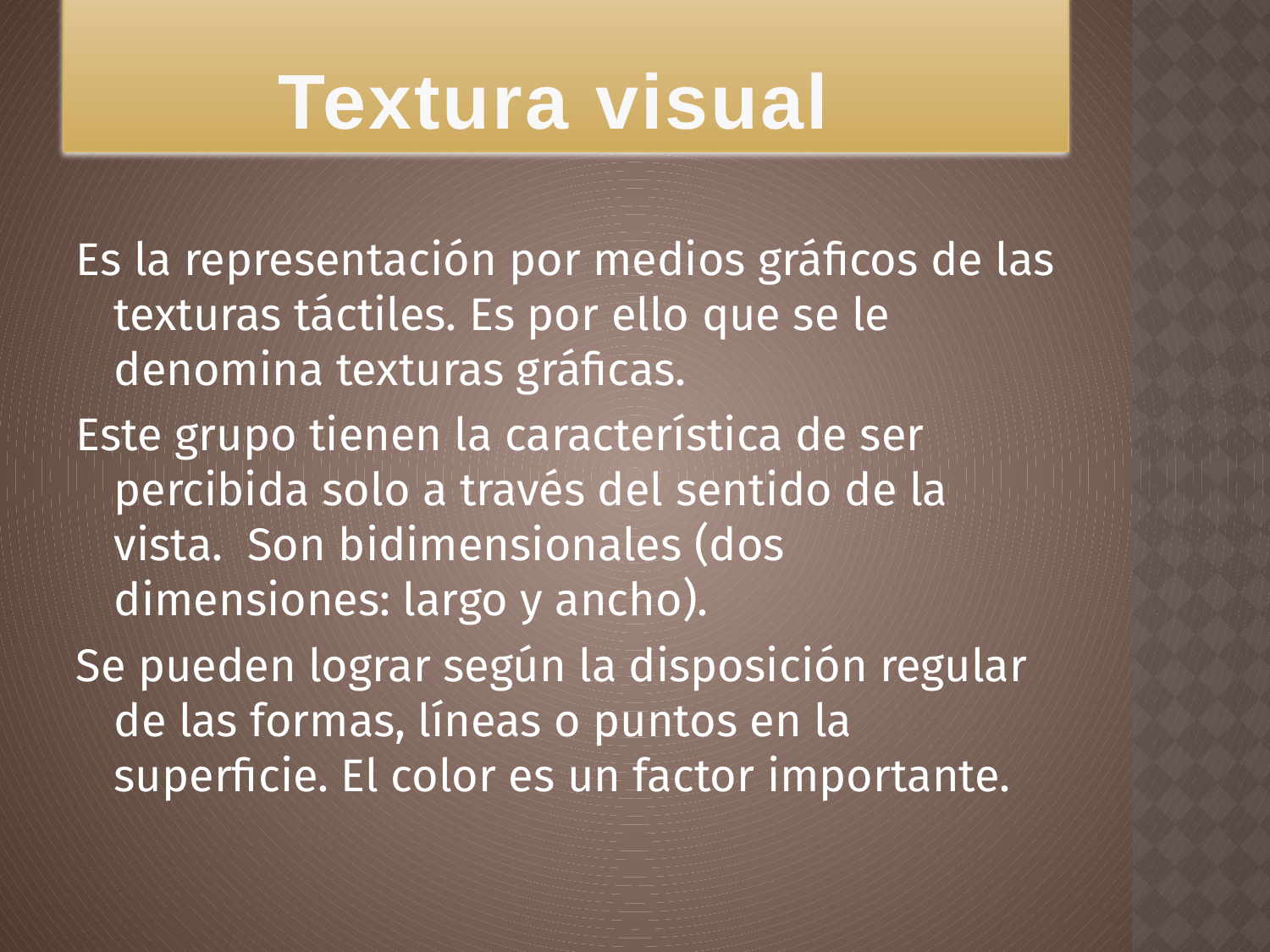

# Textura visual
Es la representación por medios gráficos de las texturas táctiles. Es por ello que se le denomina texturas gráficas.
Este grupo tienen la característica de ser percibida solo a través del sentido de la vista.  Son bidimensionales (dos dimensiones: largo y ancho).
Se pueden lograr según la disposición regular de las formas, líneas o puntos en la superficie. El color es un factor importante.